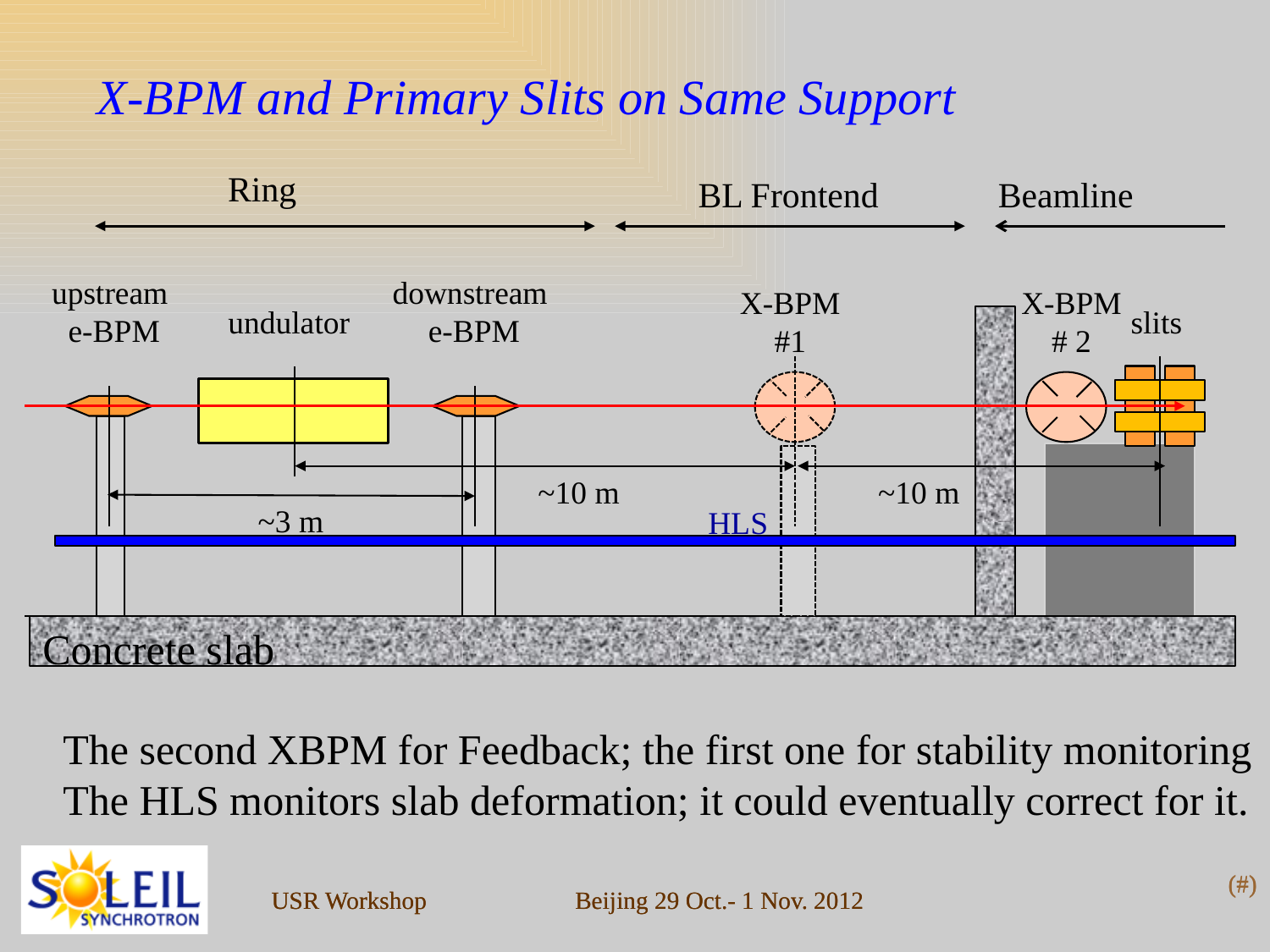

# X-BPM and Primary Slits on Same Support
Ring
BL Frontend
Beamline
upstream
e-BPM
downstream
e-BPM
X-BPM
#1
X-BPM
# 2
undulator
slits

~10 m
~10 m
~3 m
HLS

Concrete slab
The second XBPM for Feedback; the first one for stability monitoring
The HLS monitors slab deformation; it could eventually correct for it.
Beijing 29 Oct.- 1 Nov. 2012
Beijing 29 Oct.- 1 Nov. 2012
(#)

(#)

USR Workshop
USR Workshop